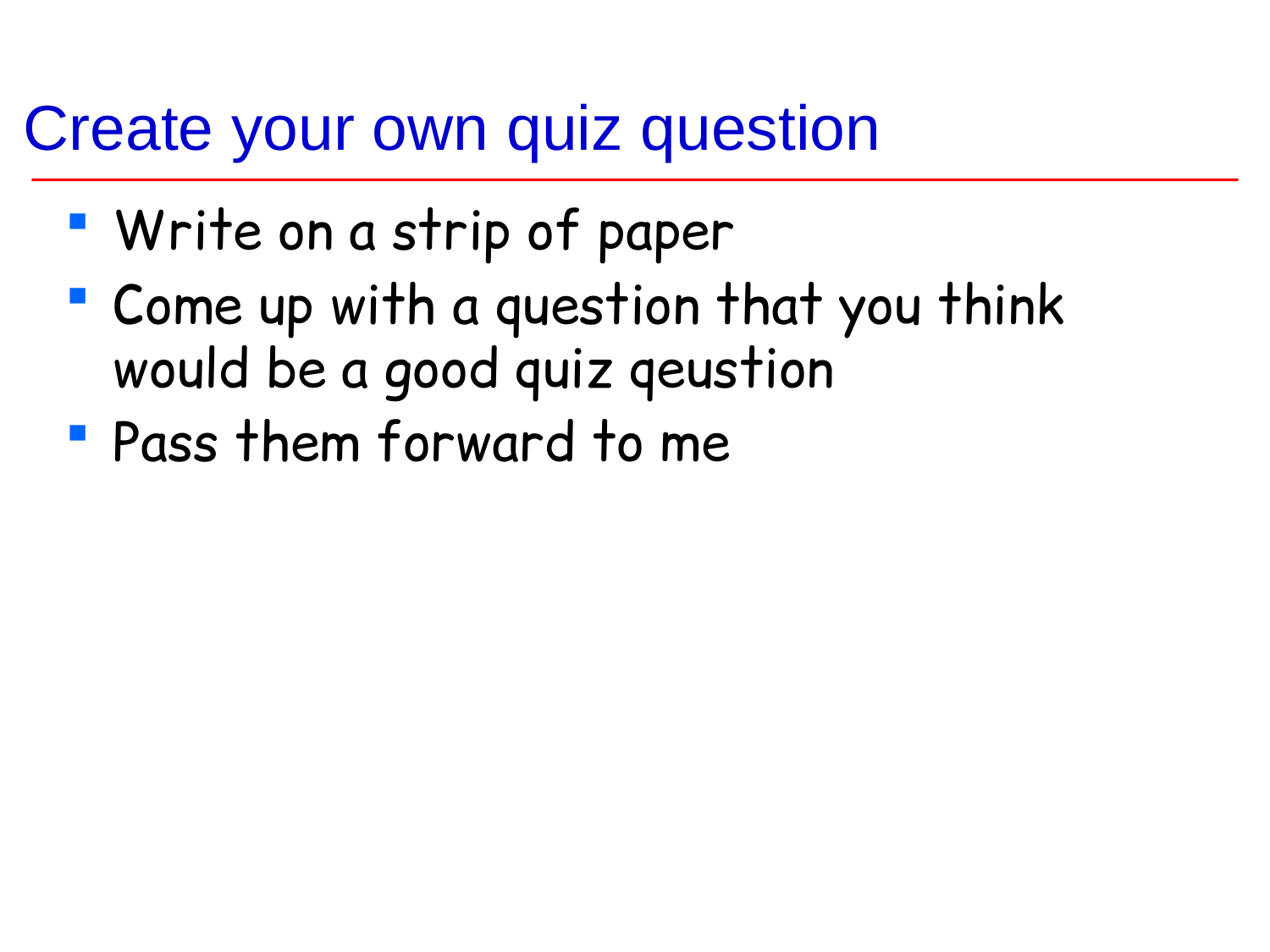

# Create your own quiz question
Write on a strip of paper
Come up with a question that you think would be a good quiz qeustion
Pass them forward to me